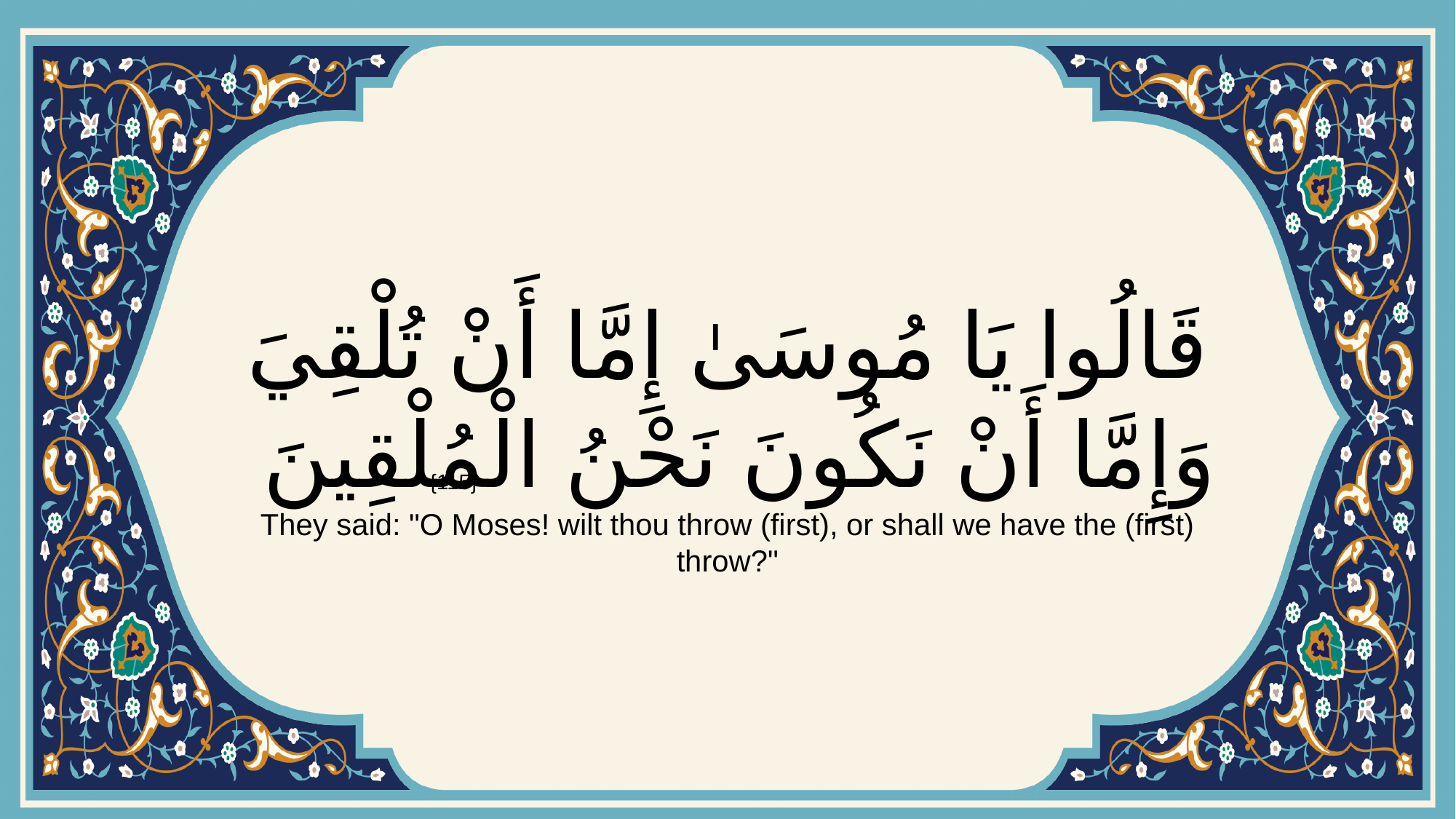

# قَالُوا يَا مُوسَىٰ إِمَّا أَنْ تُلْقِيَ وَإِمَّا أَنْ نَكُونَ نَحْنُ الْمُلْقِينَ
{115}
They said: "O Moses! wilt thou throw (first), or shall we have the (first) throw?"